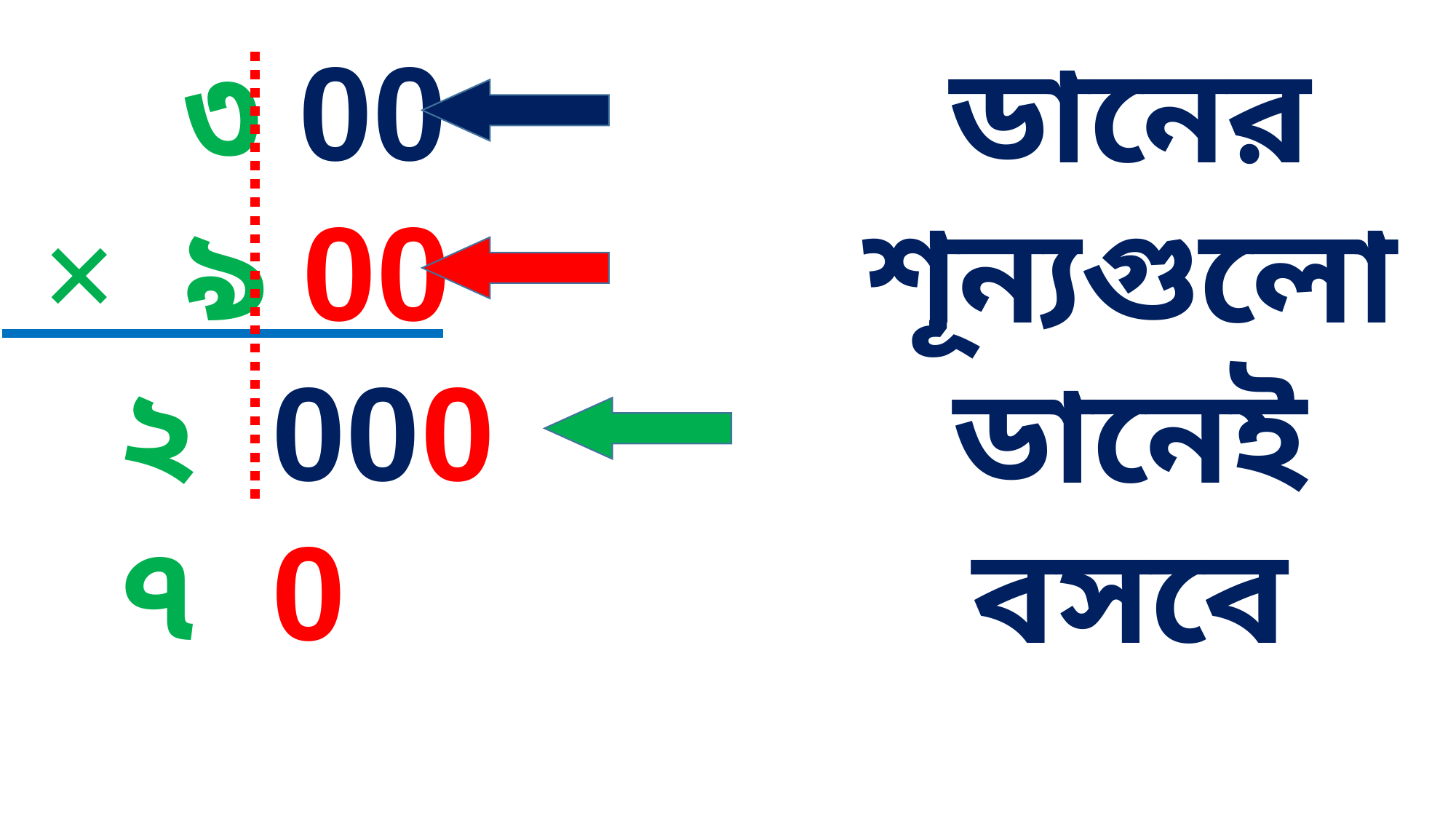

৩ 00
×  ৯ 00
ডানের শূন্যগুলো ডানেই বসবে

২৭
0000